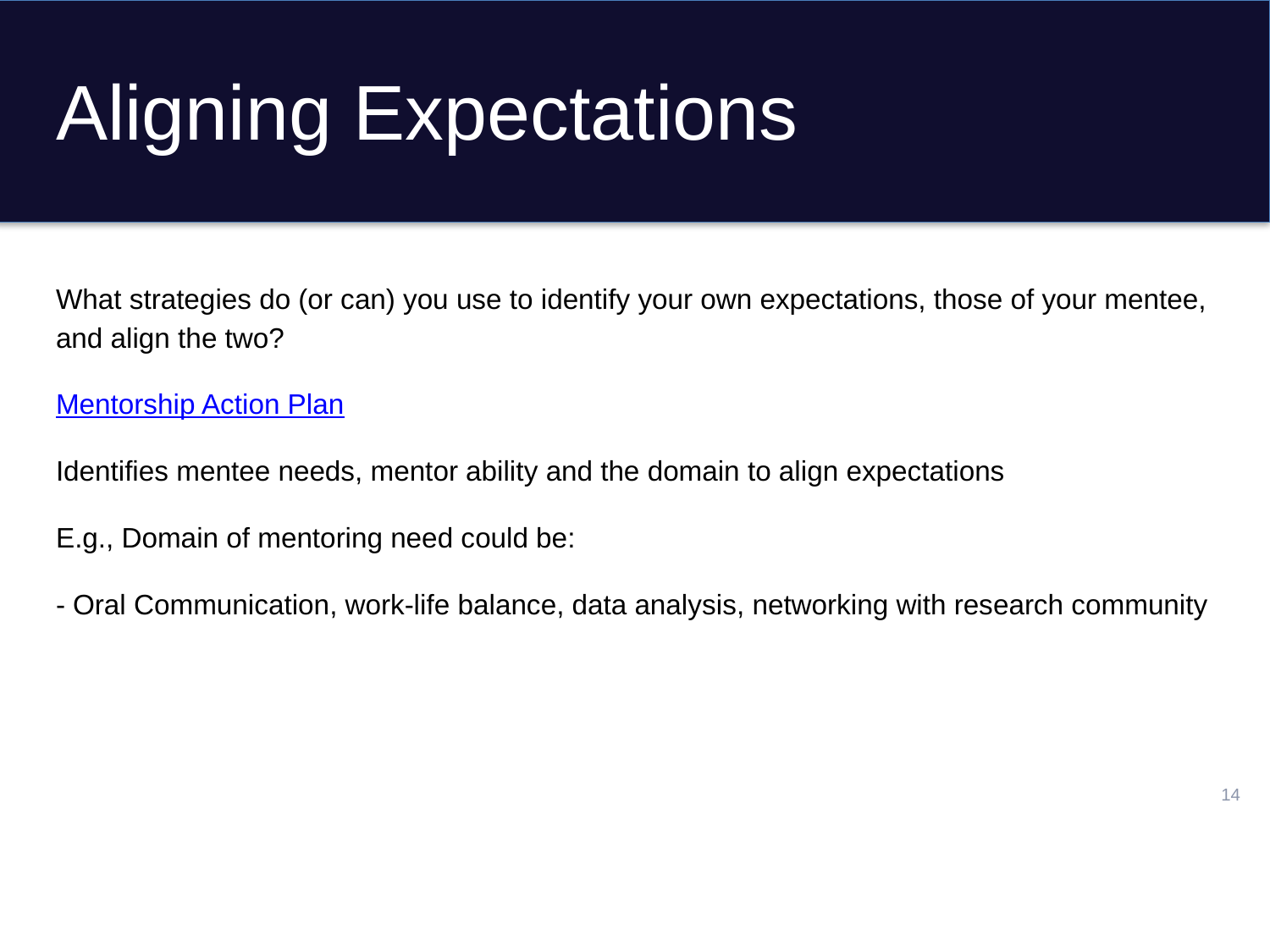

# Aligning Expectations
What strategies do (or can) you use to identify your own expectations, those of your mentee, and align the two?
Mentorship Action Plan
Identifies mentee needs, mentor ability and the domain to align expectations
E.g., Domain of mentoring need could be:
- Oral Communication, work-life balance, data analysis, networking with research community
14